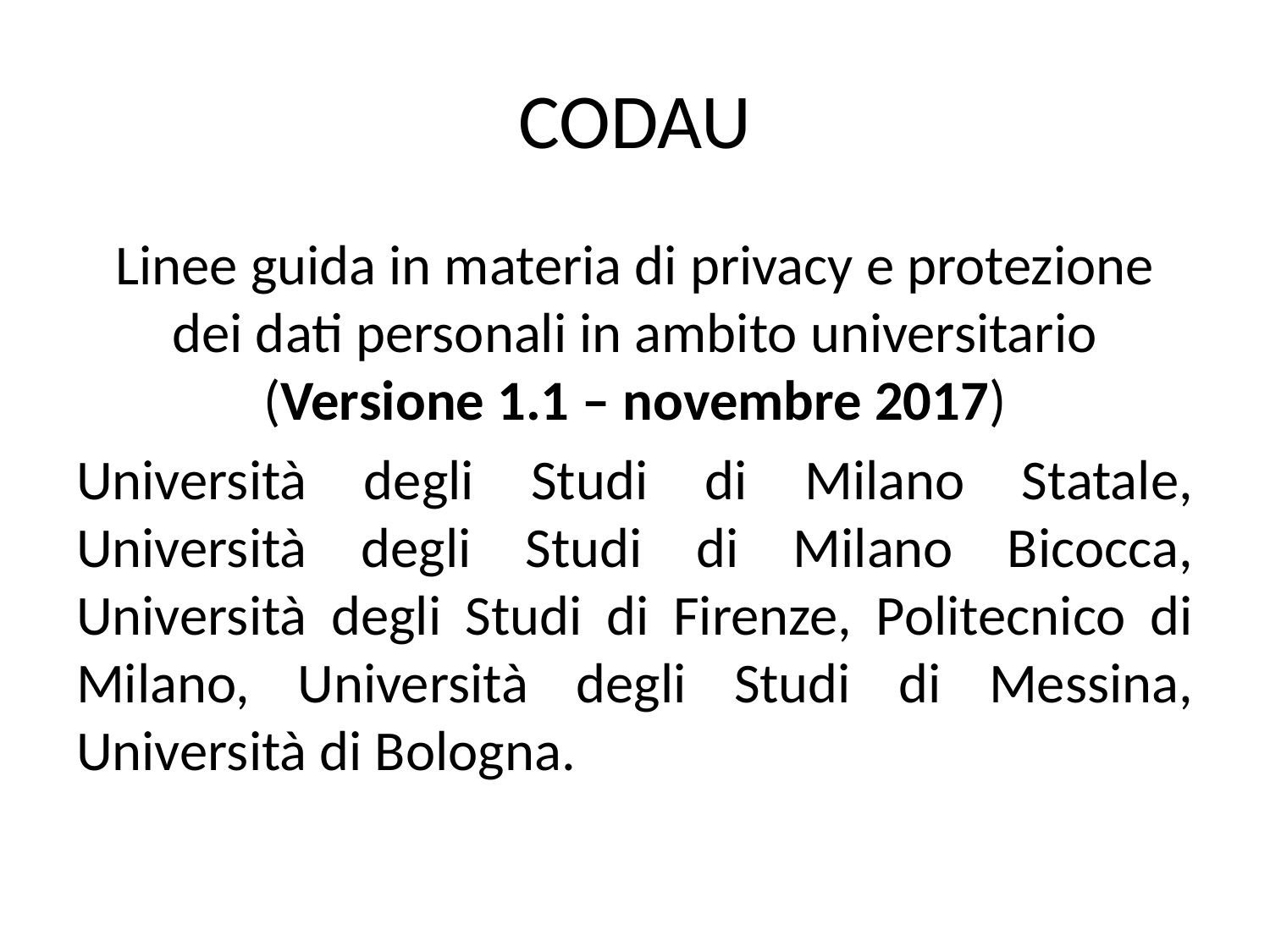

# CODAU
Linee guida in materia di privacy e protezione dei dati personali in ambito universitario (Versione 1.1 – novembre 2017)
Università degli Studi di Milano Statale, Università degli Studi di Milano Bicocca, Università degli Studi di Firenze, Politecnico di Milano, Università degli Studi di Messina, Università di Bologna.